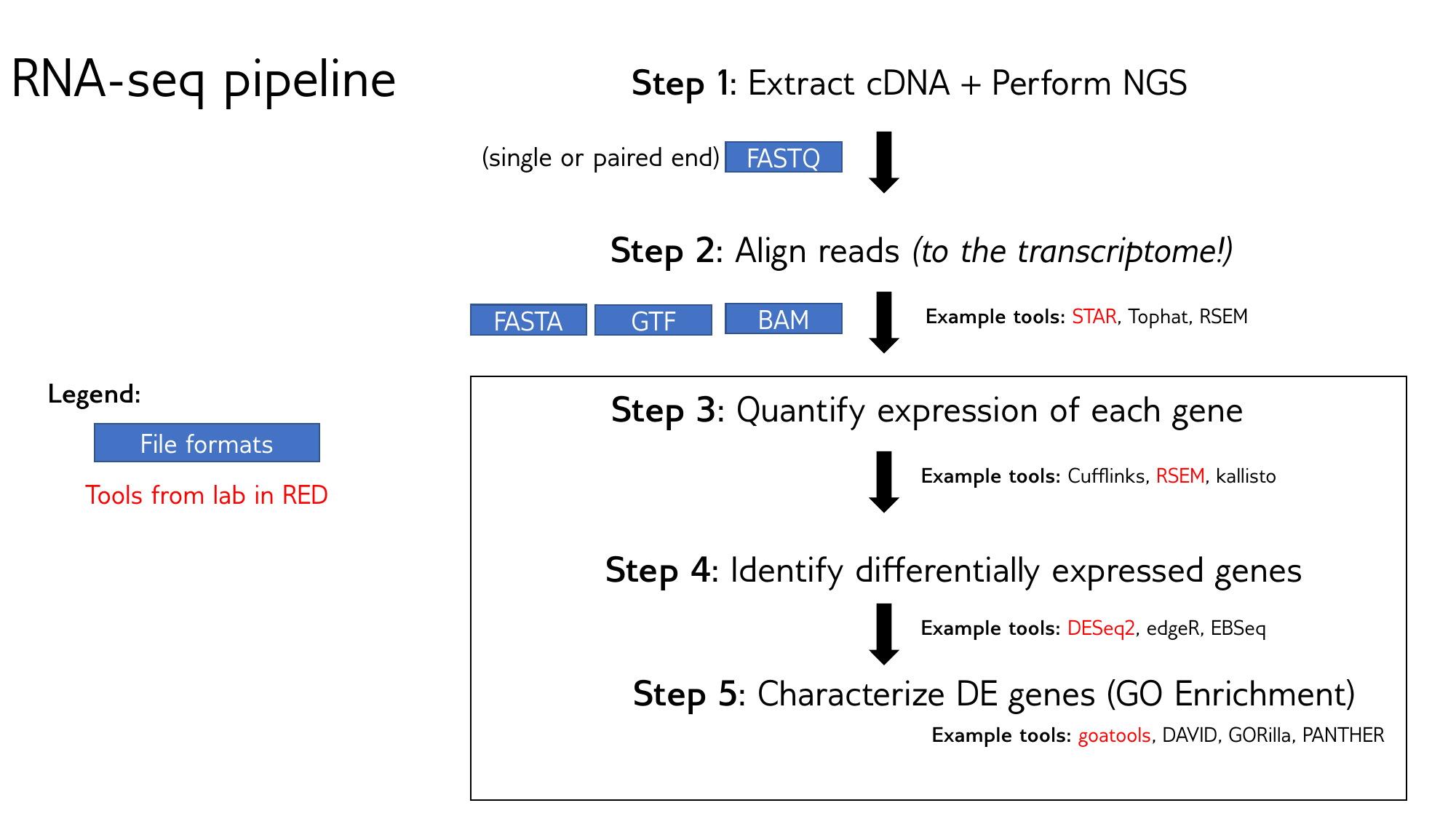

# RNA-seq pipeline
Step 1: Extract cDNA + Perform NGS

(single or paired end)
FASTQ
Step 2: Align reads (to the transcriptome!)

Example tools: STAR, Tophat, RSEM
BAM
FASTA
GTF
Legend:

Step 3: Quantify expression of each gene
File formats

Example tools: Cufflinks, RSEM, kallisto
Tools from lab in RED
Step 4: Identify differentially expressed genes

Example tools: DESeq2, edgeR, EBSeq
Step 5: Characterize DE genes (GO Enrichment)
Example tools: goatools, DAVID, GORilla, PANTHER